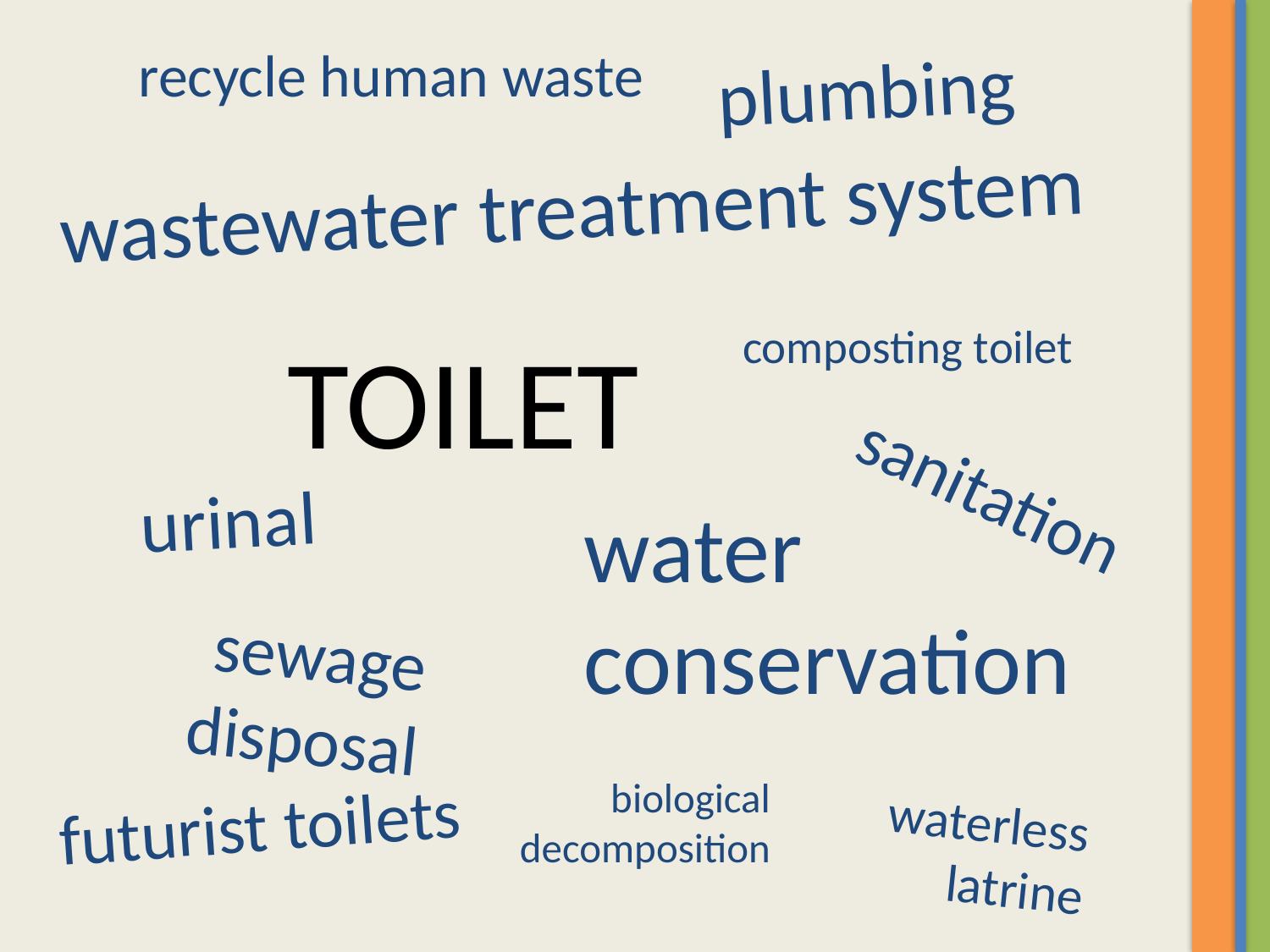

recycle human waste
plumbing

wastewater treatment system
composting toilet

TOILET
sanitation
urinal
water conservation
sewage disposal

biological decomposition
futurist toilets
waterless latrine